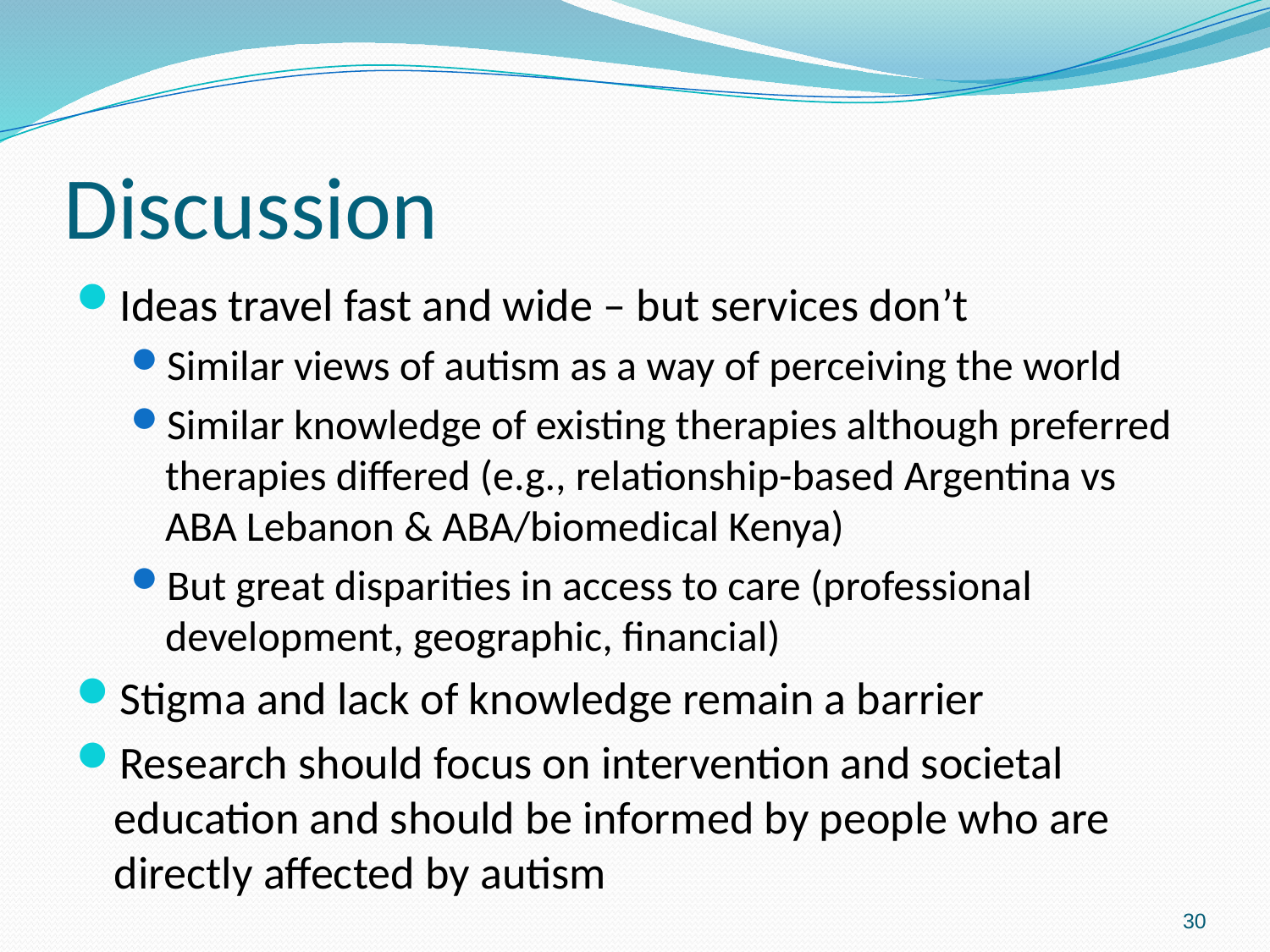

# Discussion
Ideas travel fast and wide – but services don’t
Similar views of autism as a way of perceiving the world
Similar knowledge of existing therapies although preferred therapies differed (e.g., relationship-based Argentina vs ABA Lebanon & ABA/biomedical Kenya)
But great disparities in access to care (professional development, geographic, financial)
Stigma and lack of knowledge remain a barrier
Research should focus on intervention and societal education and should be informed by people who are directly affected by autism

30